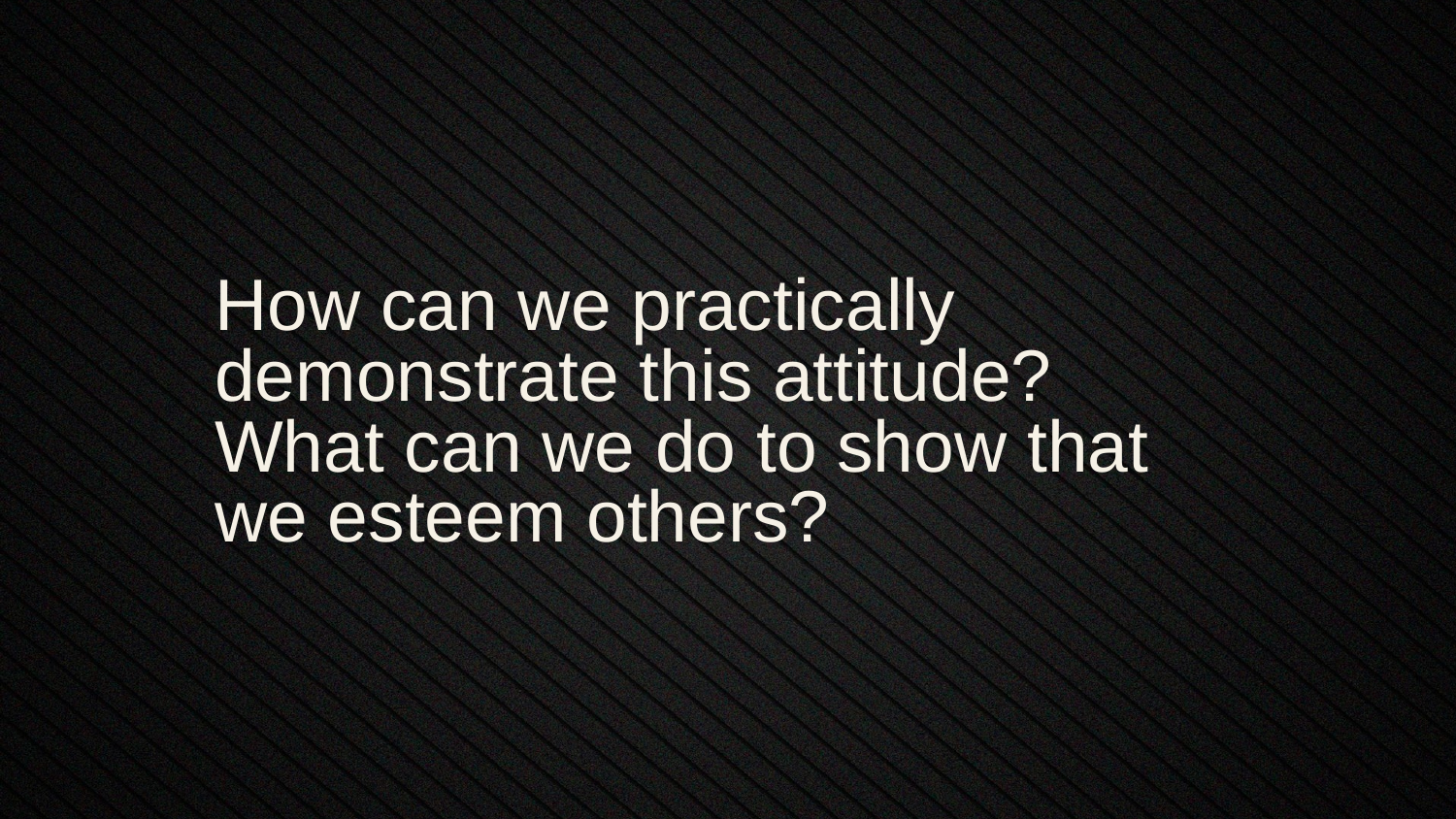

How can we practically demonstrate this attitude? What can we do to show that we esteem others?